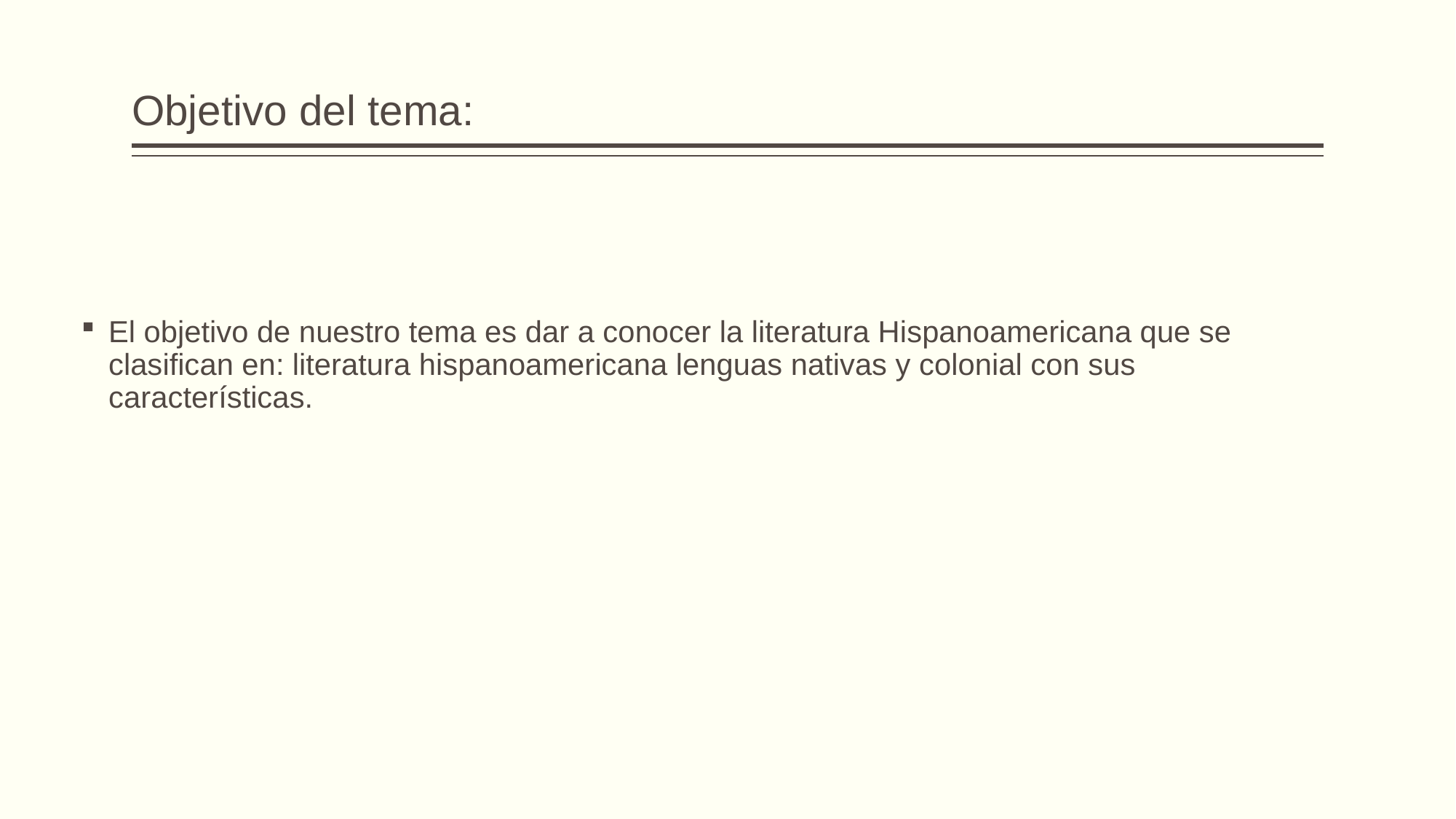

# Objetivo del tema:
El objetivo de nuestro tema es dar a conocer la literatura Hispanoamericana que se clasifican en: literatura hispanoamericana lenguas nativas y colonial con sus características.